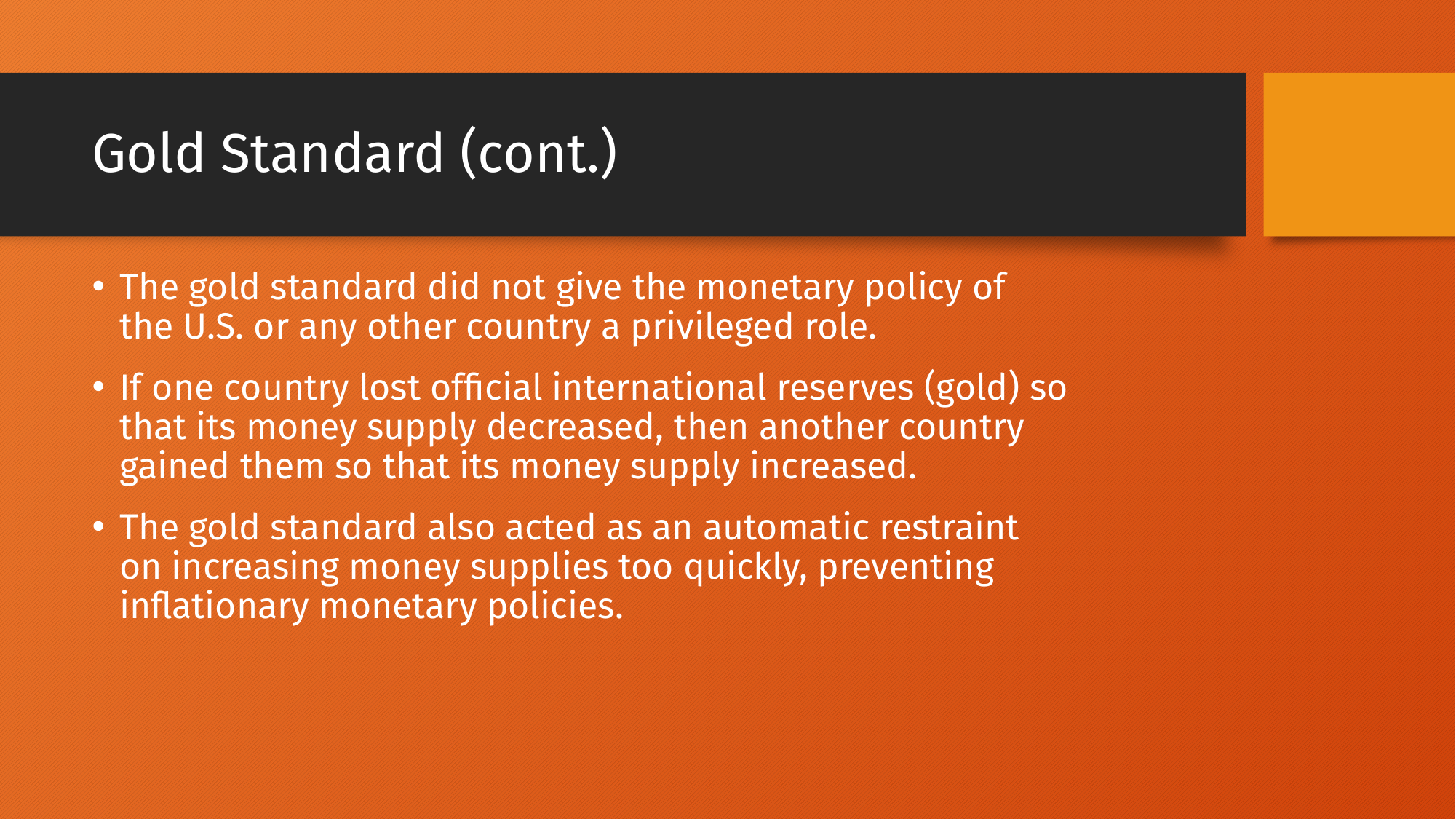

# Gold Standard (cont.)
The gold standard did not give the monetary policy of the U.S. or any other country a privileged role.
If one country lost official international reserves (gold) so that its money supply decreased, then another country gained them so that its money supply increased.
The gold standard also acted as an automatic restraint on increasing money supplies too quickly, preventing inflationary monetary policies.